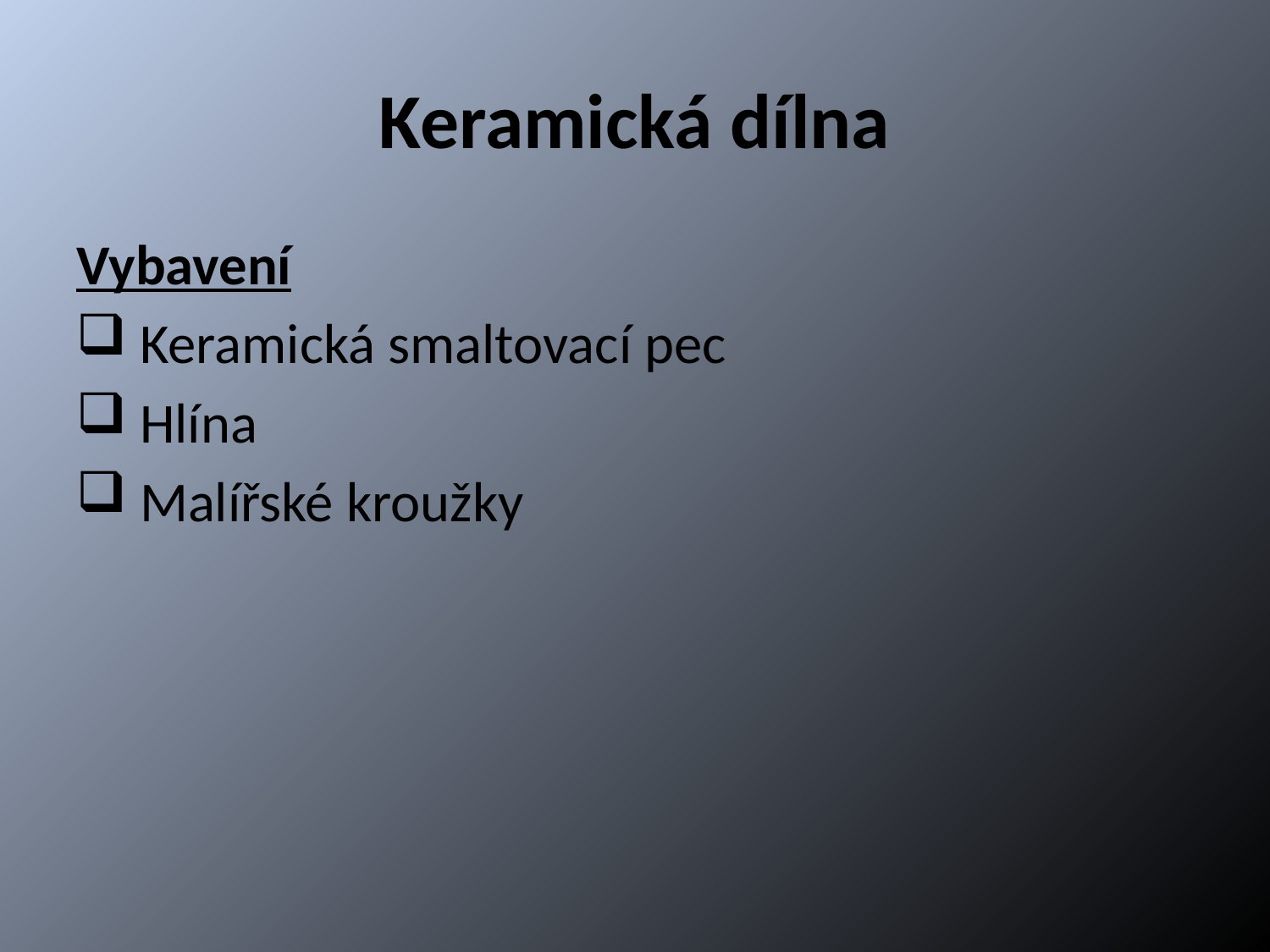

# Keramická dílna
Vybavení
 Keramická smaltovací pec
 Hlína
 Malířské kroužky